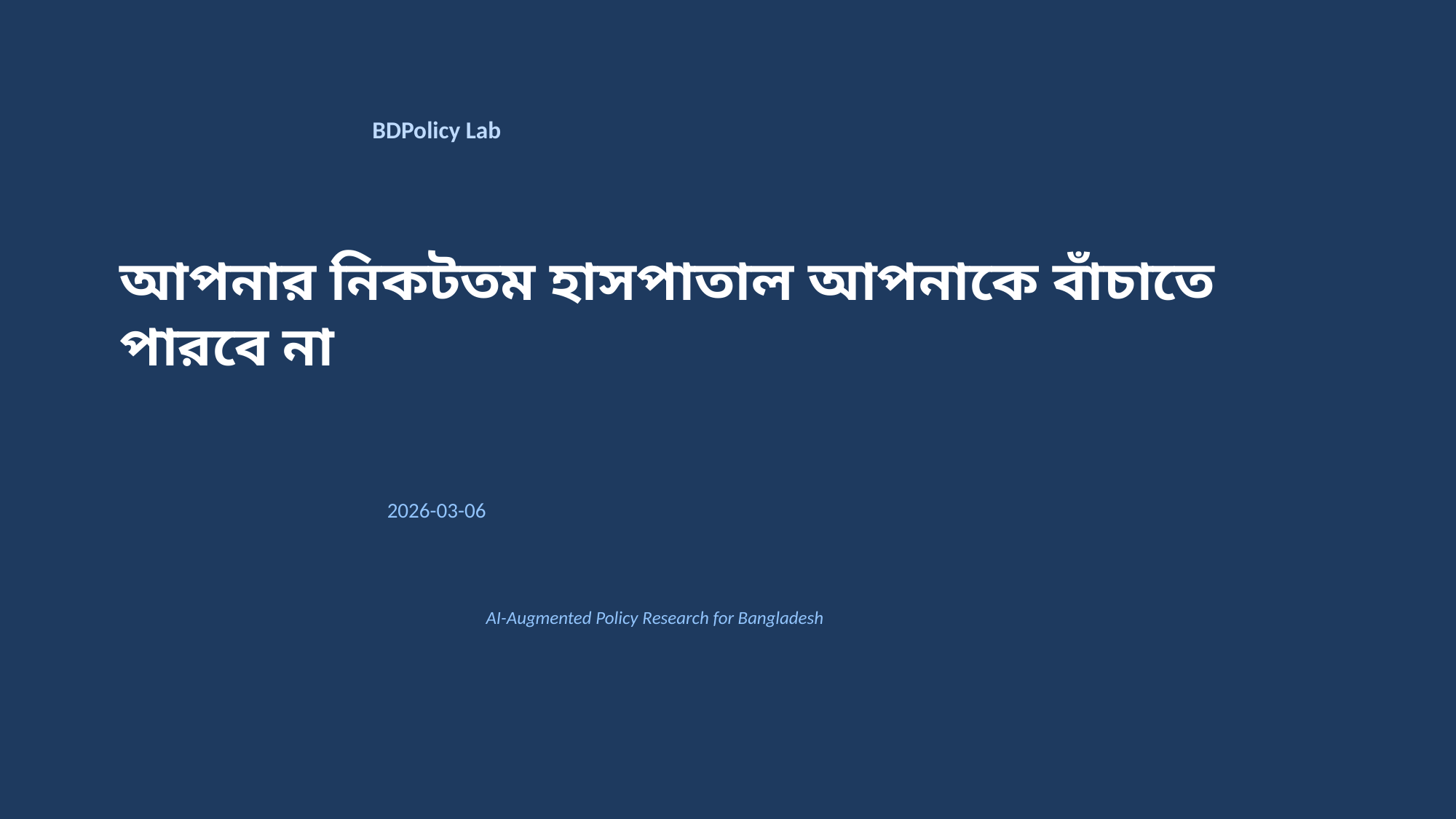

BDPolicy Lab
আপনার নিকটতম হাসপাতাল আপনাকে বাঁচাতে পারবে না
2026-03-06
AI-Augmented Policy Research for Bangladesh